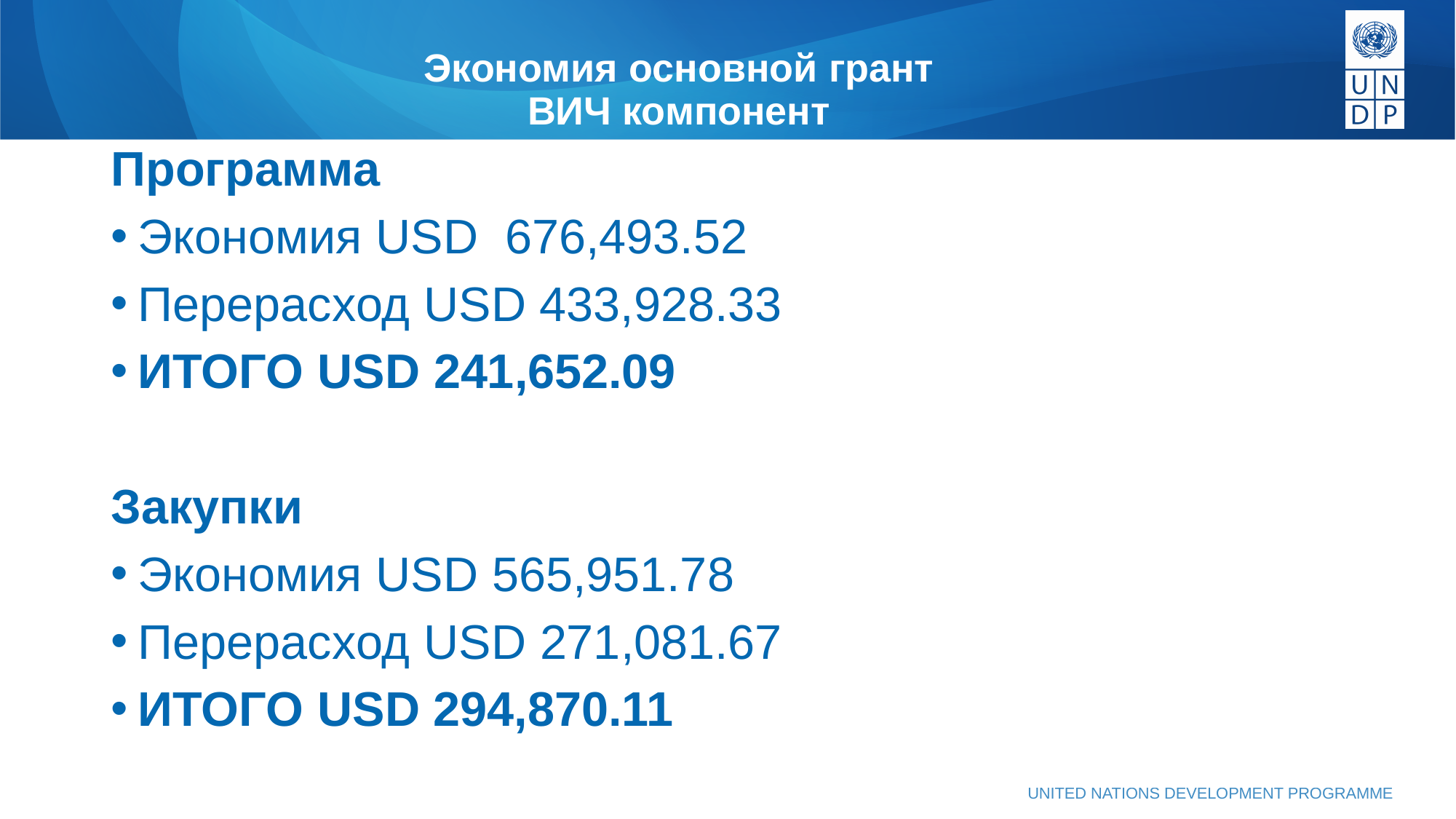

# Экономия основной грант ВИЧ компонент
Программа
Экономия USD  676,493.52
Перерасход USD 433,928.33
ИТОГО USD 241,652.09

Закупки
Экономия USD 565,951.78
Перерасход USD 271,081.67
ИТОГО USD 294,870.11